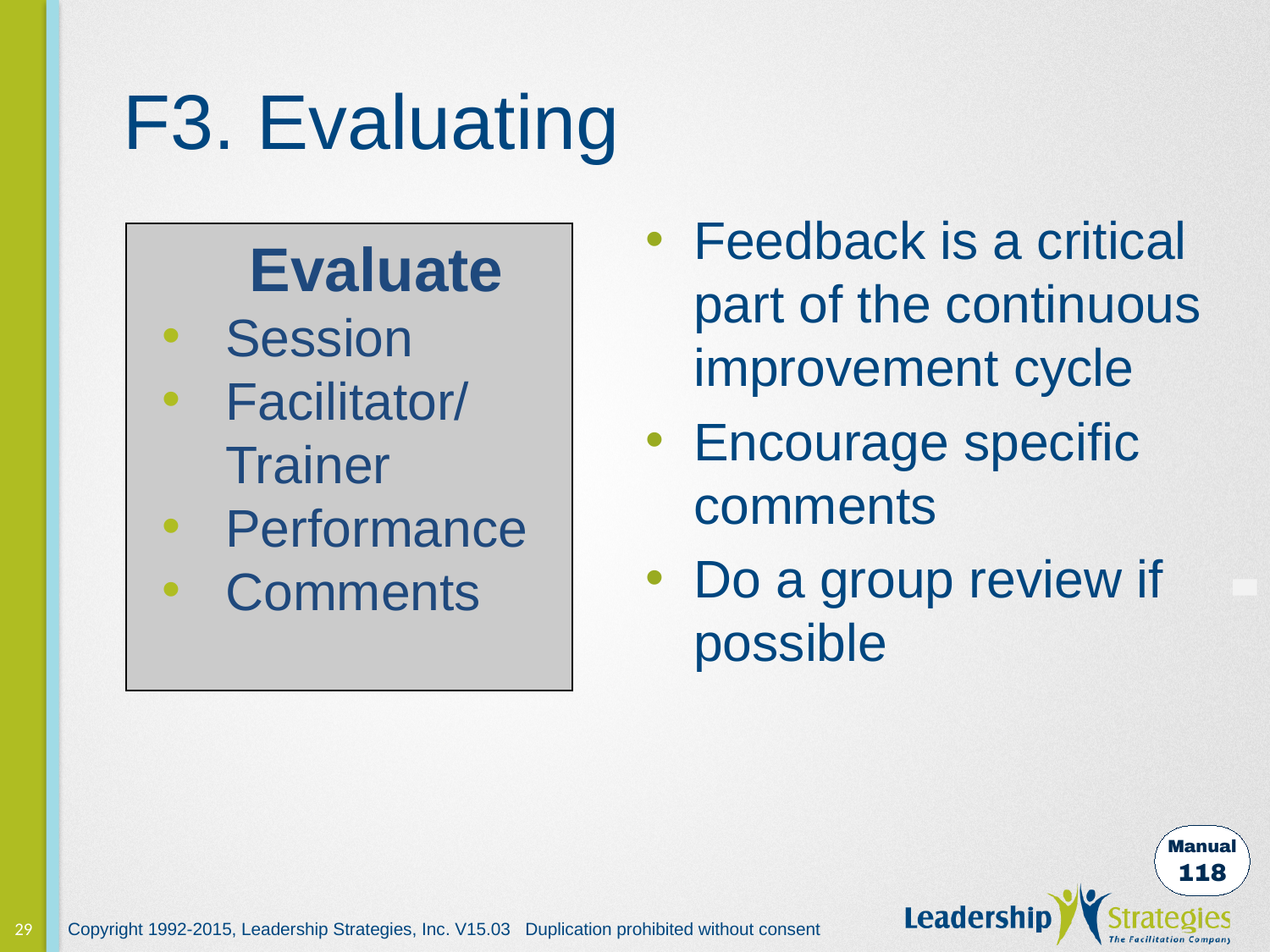

# F3. Evaluating
Feedback is a critical part of the continuous improvement cycle
Encourage specific comments
Do a group review if possible
      Evaluate
Session
Facilitator/ Trainer
Performance
Comments

-
Manual
118
29